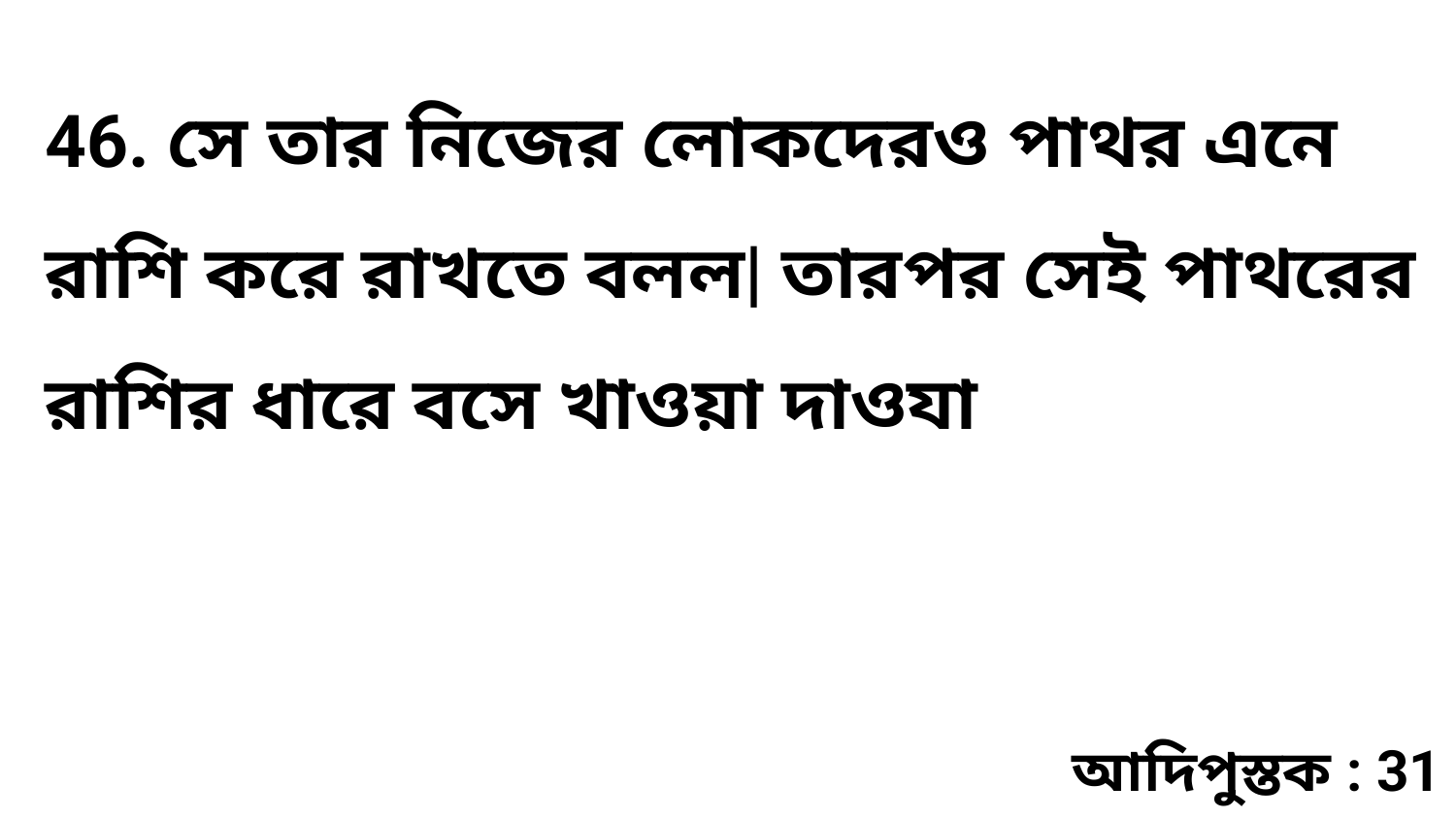

46. সে তার নিজের লোকদেরও পাথর এনে রাশি করে রাখতে বলল| তারপর সেই পাথরের রাশির ধারে বসে খাওয়া দাওযা
আদিপুস্তক : 31